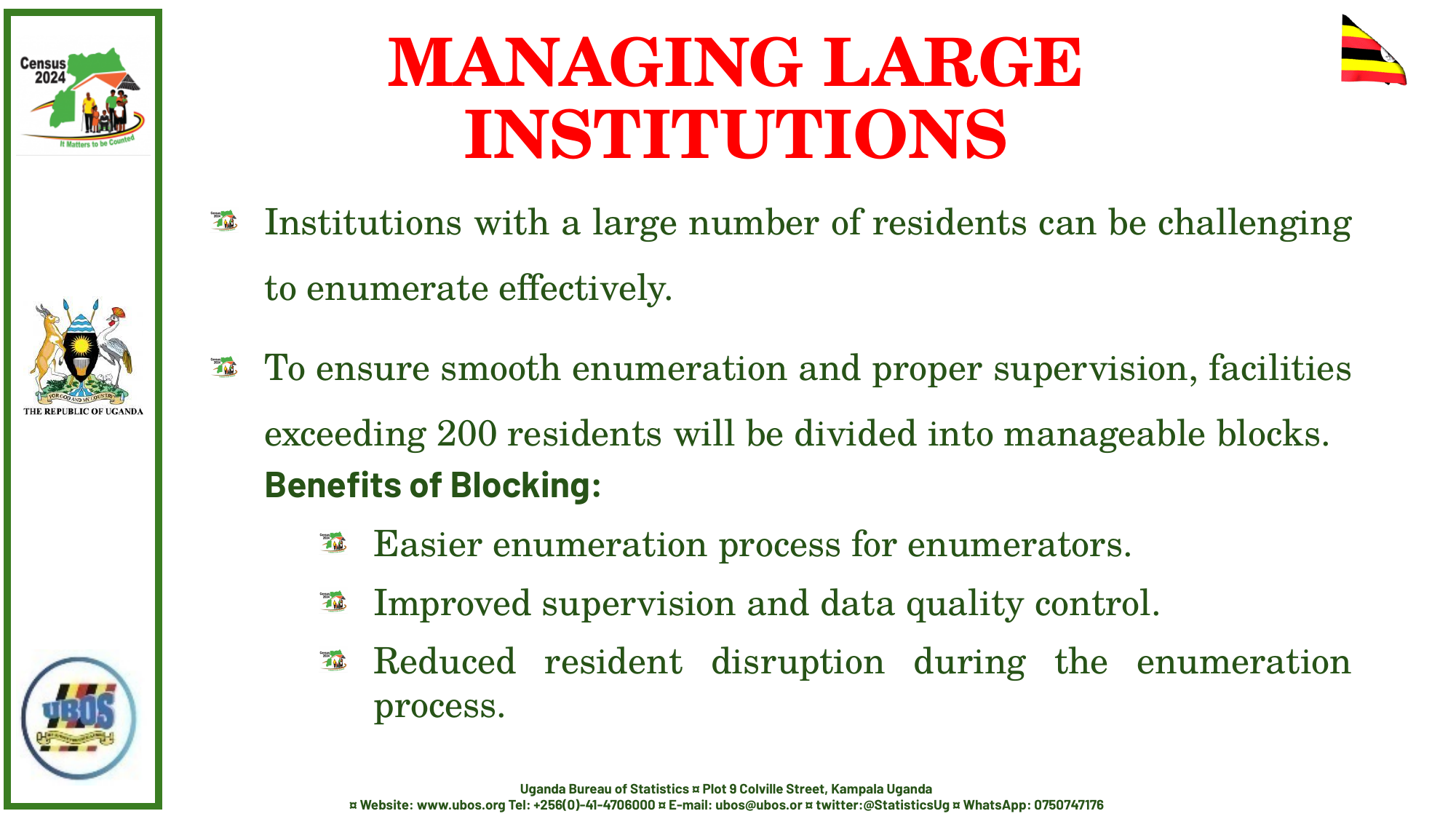

MANAGING LARGE INSTITUTIONS
Institutions with a large number of residents can be challenging to enumerate effectively.
To ensure smooth enumeration and proper supervision, facilities exceeding 200 residents will be divided into manageable blocks.
Benefits of Blocking:
Easier enumeration process for enumerators.
Improved supervision and data quality control.
Reduced resident disruption during the enumeration process.